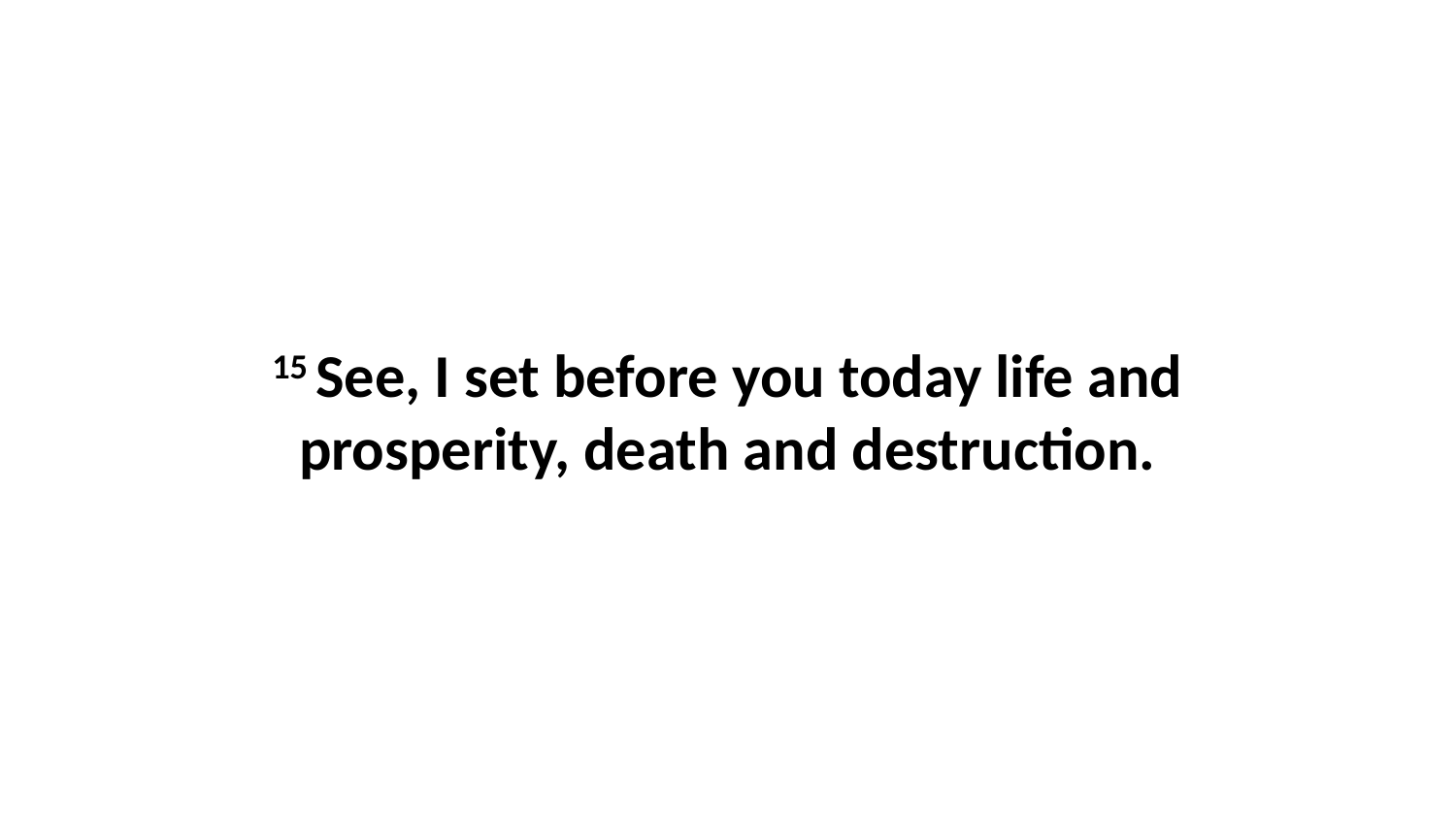

15 See, I set before you today life and prosperity, death and destruction.